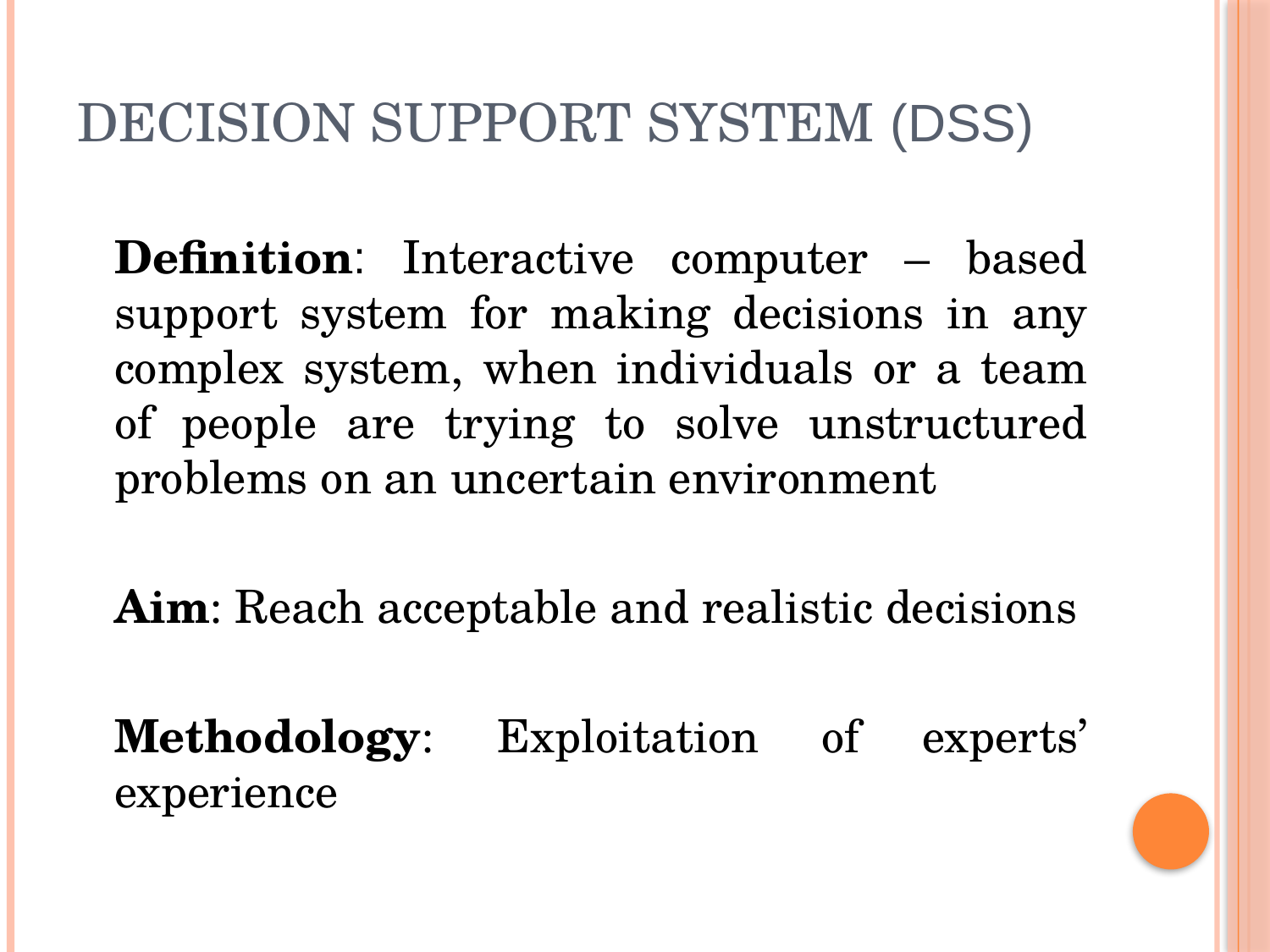

# Decision Support System (DSS)
	Definition: Interactive computer – based support system for making decisions in any complex system, when individuals or a team of people are trying to solve unstructured problems on an uncertain environment

	Aim: Reach acceptable and realistic decisions

	Methodology: Exploitation of experts’ experience
4